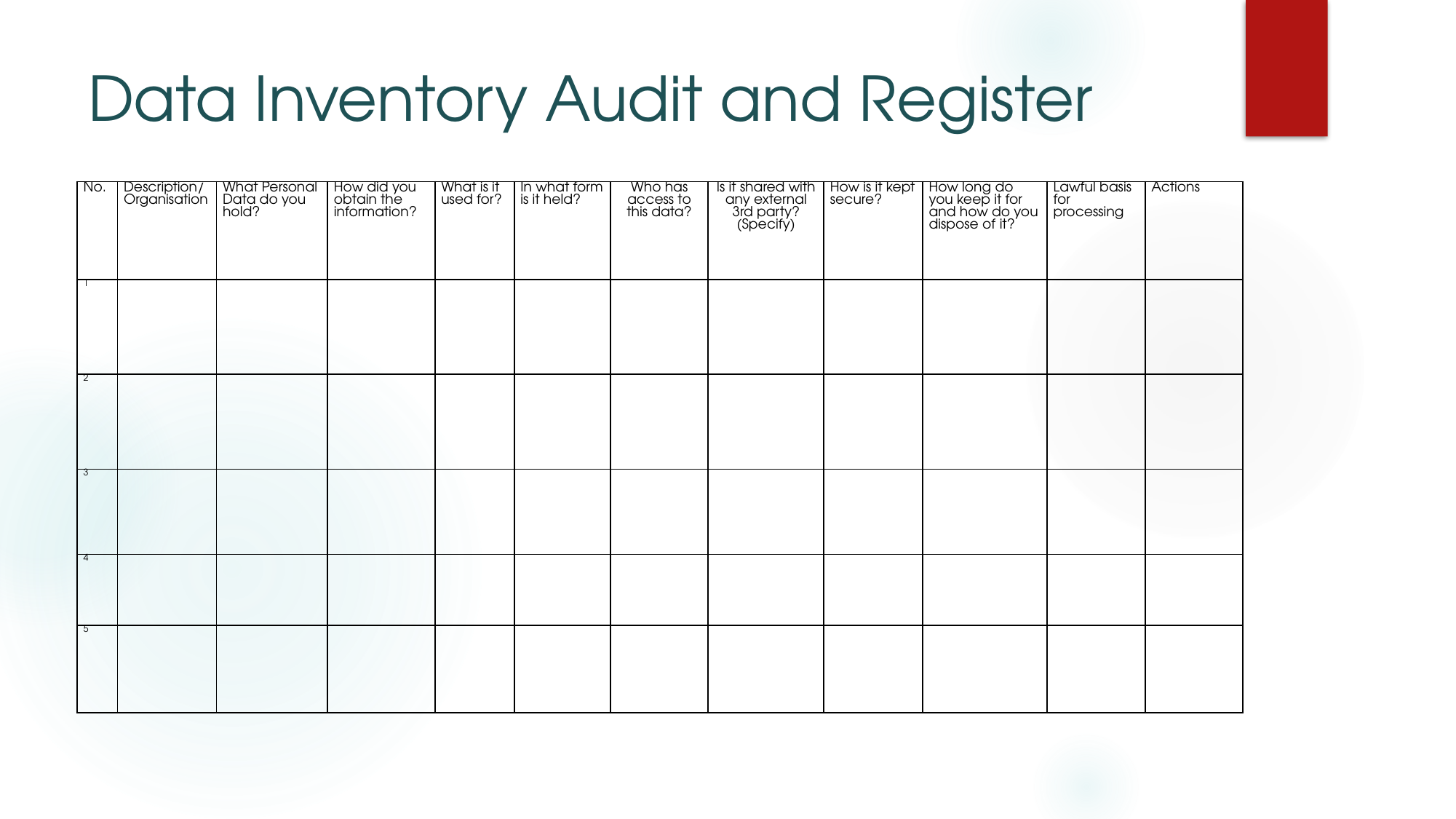

# Data Inventory Audit and Register
| No. | Description/Organisation | What Personal Data do you hold? | How did you obtain the information? | What is it used for? | In what form is it held? | Who has access to this data? | Is it shared with any external 3rd party? (Specify) | How is it kept secure? | How long do you keep it for and how do you dispose of it? | Lawful basis for processing | Actions |
| --- | --- | --- | --- | --- | --- | --- | --- | --- | --- | --- | --- |
| 1 |  |  |  |  |  |  |  |  |  |  |  |
| 2 |  |  |  |  |  |  |  |  |  |  |  |
| 3 |  |  |  |  |  |  |  |  |  |  |  |
| 4 |  |  |  |  |  |  |  |  |  |  |  |
| 5 |  |  |  |  |  |  |  |  |  |  |  |